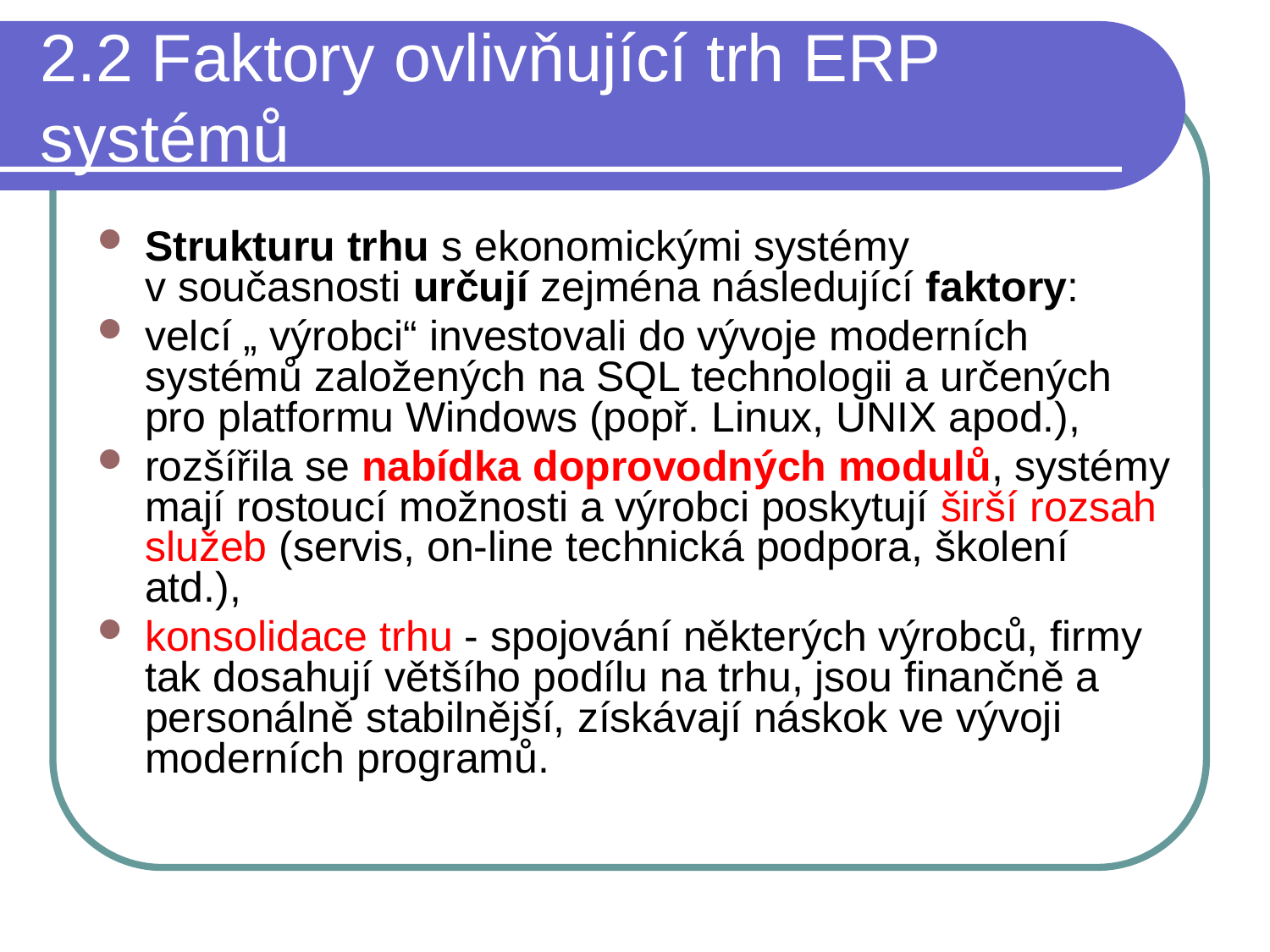

# 2.2 Faktory ovlivňující trh ERP systémů
Strukturu trhu s ekonomickými systémy v současnosti určují zejména následující faktory:
velcí „ výrobci“ investovali do vývoje moderních systémů založených na SQL technologii a určených pro platformu Windows (popř. Linux, UNIX apod.),
rozšířila se nabídka doprovodných modulů, systémy mají rostoucí možnosti a výrobci poskytují širší rozsah služeb (servis, on-line technická podpora, školení atd.),
konsolidace trhu - spojování některých výrobců, firmy tak dosahují většího podílu na trhu, jsou finančně a personálně stabilnější, získávají náskok ve vývoji moderních programů.